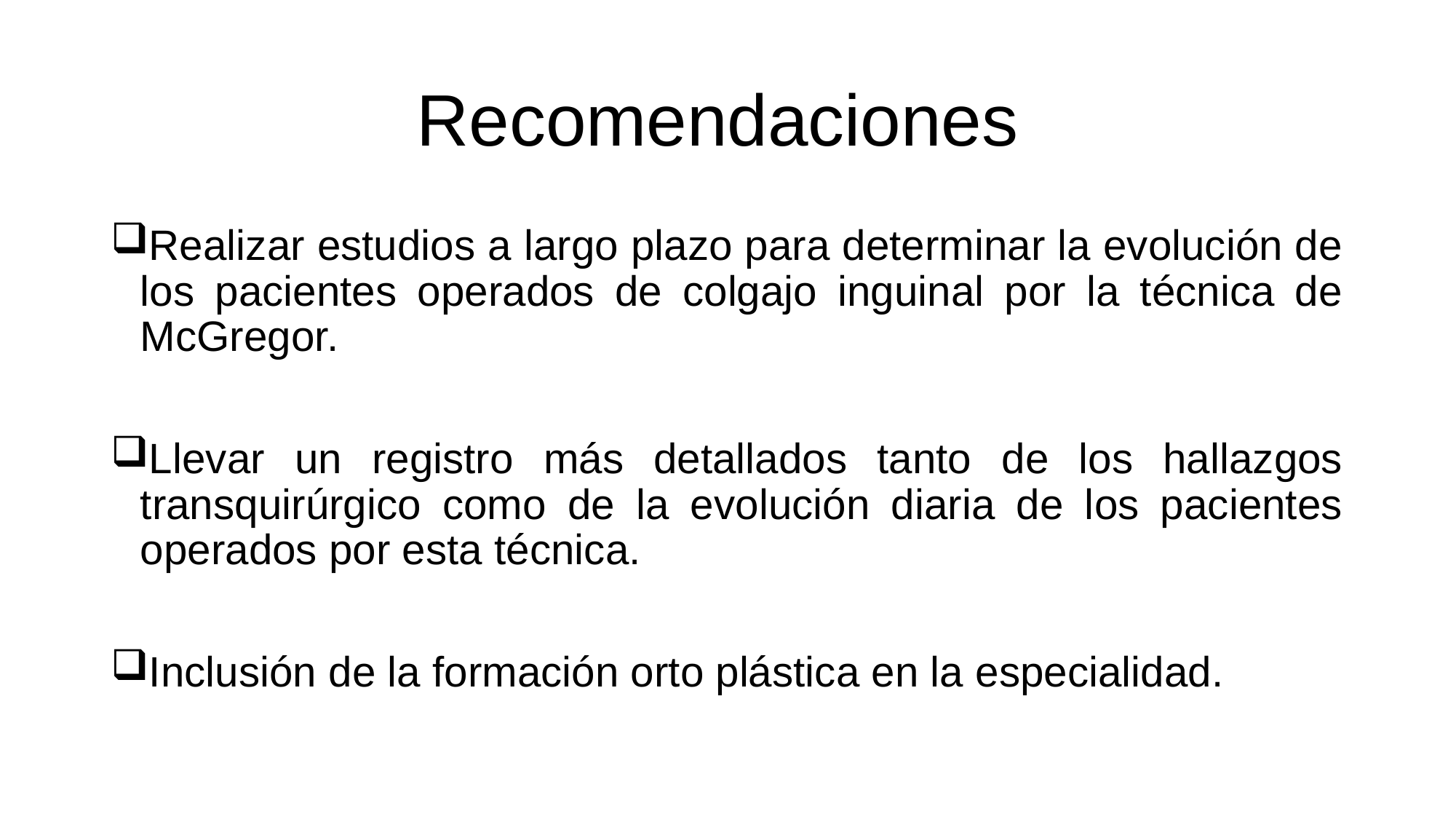

# Recomendaciones
Realizar estudios a largo plazo para determinar la evolución de los pacientes operados de colgajo inguinal por la técnica de McGregor.

Llevar un registro más detallados tanto de los hallazgos transquirúrgico como de la evolución diaria de los pacientes operados por esta técnica.

Inclusión de la formación orto plástica en la especialidad.